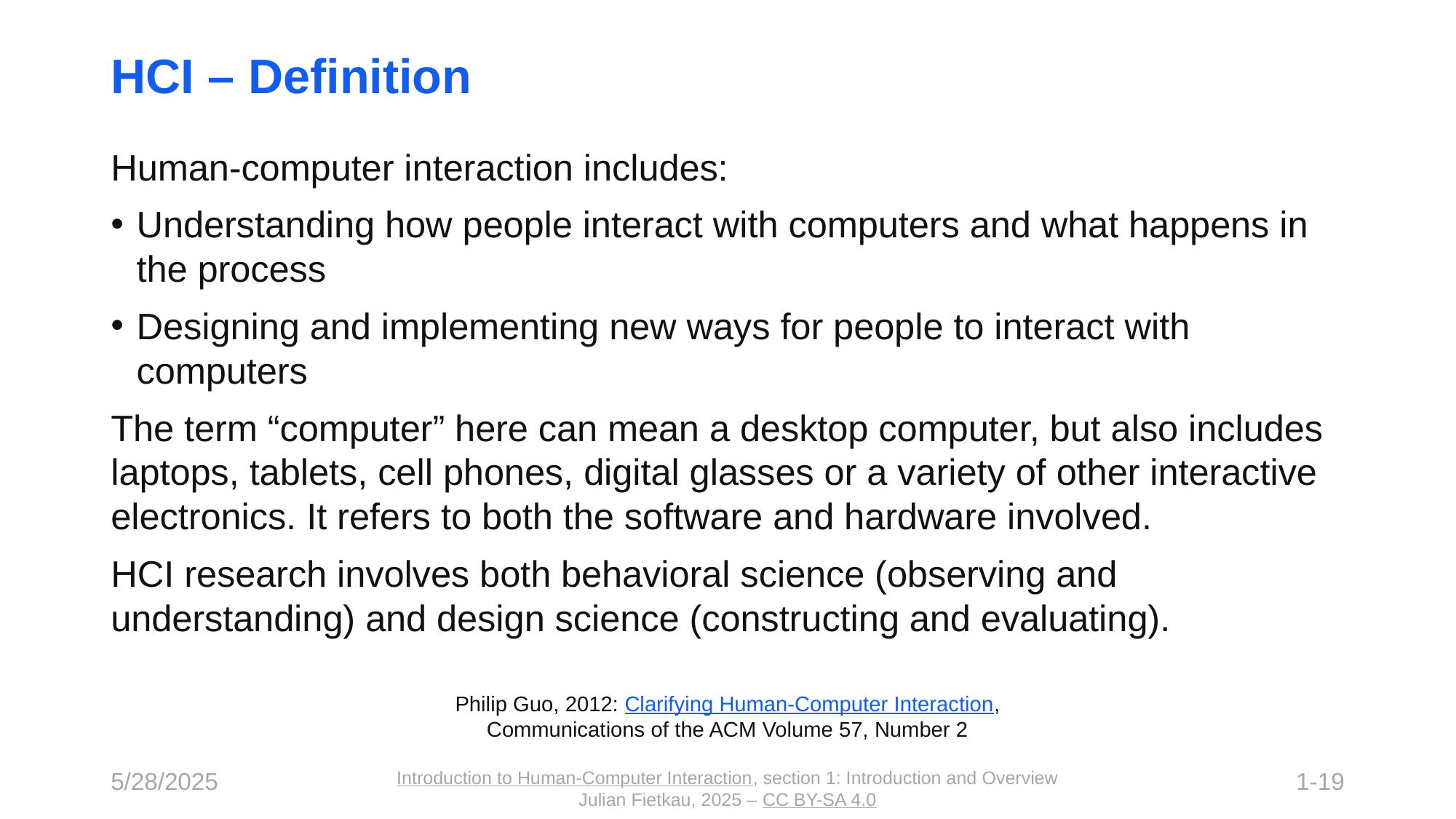

# HCI – Definition
Human-computer interaction includes:
Understanding how people interact with computers and what happens in the process
Designing and implementing new ways for people to interact with computers
The term “computer” here can mean a desktop computer, but also includes laptops, tablets, cell phones, digital glasses or a variety of other interactive electronics. It refers to both the software and hardware involved.
HCI research involves both behavioral science (observing and understanding) and design science (constructing and evaluating).
Philip Guo, 2012: Clarifying Human-Computer Interaction, Communications of the ACM Volume 57, Number 2